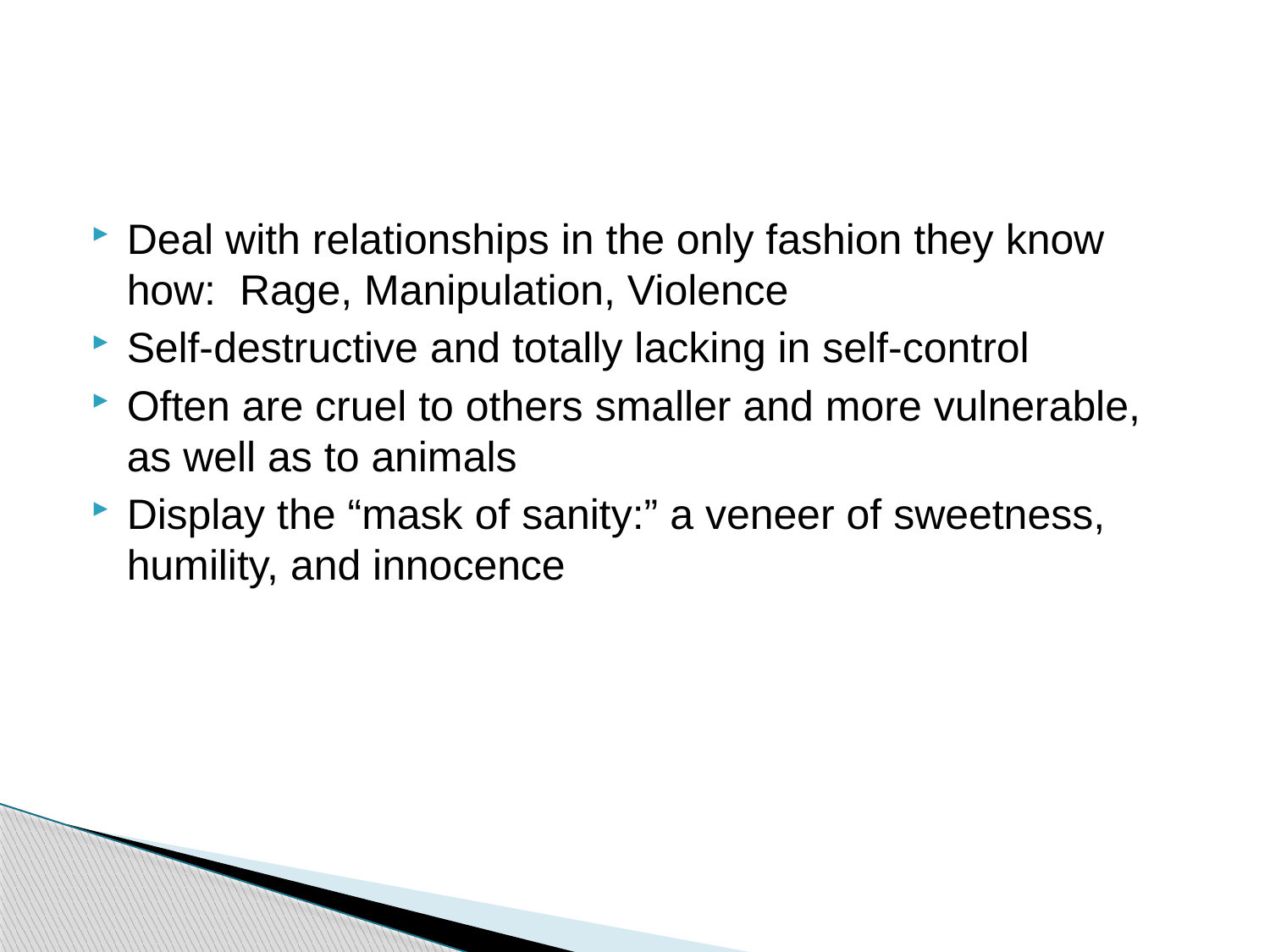

#
Deal with relationships in the only fashion they know how:  Rage, Manipulation, Violence
Self-destructive and totally lacking in self-control
Often are cruel to others smaller and more vulnerable, as well as to animals
Display the “mask of sanity:” a veneer of sweetness, humility, and innocence